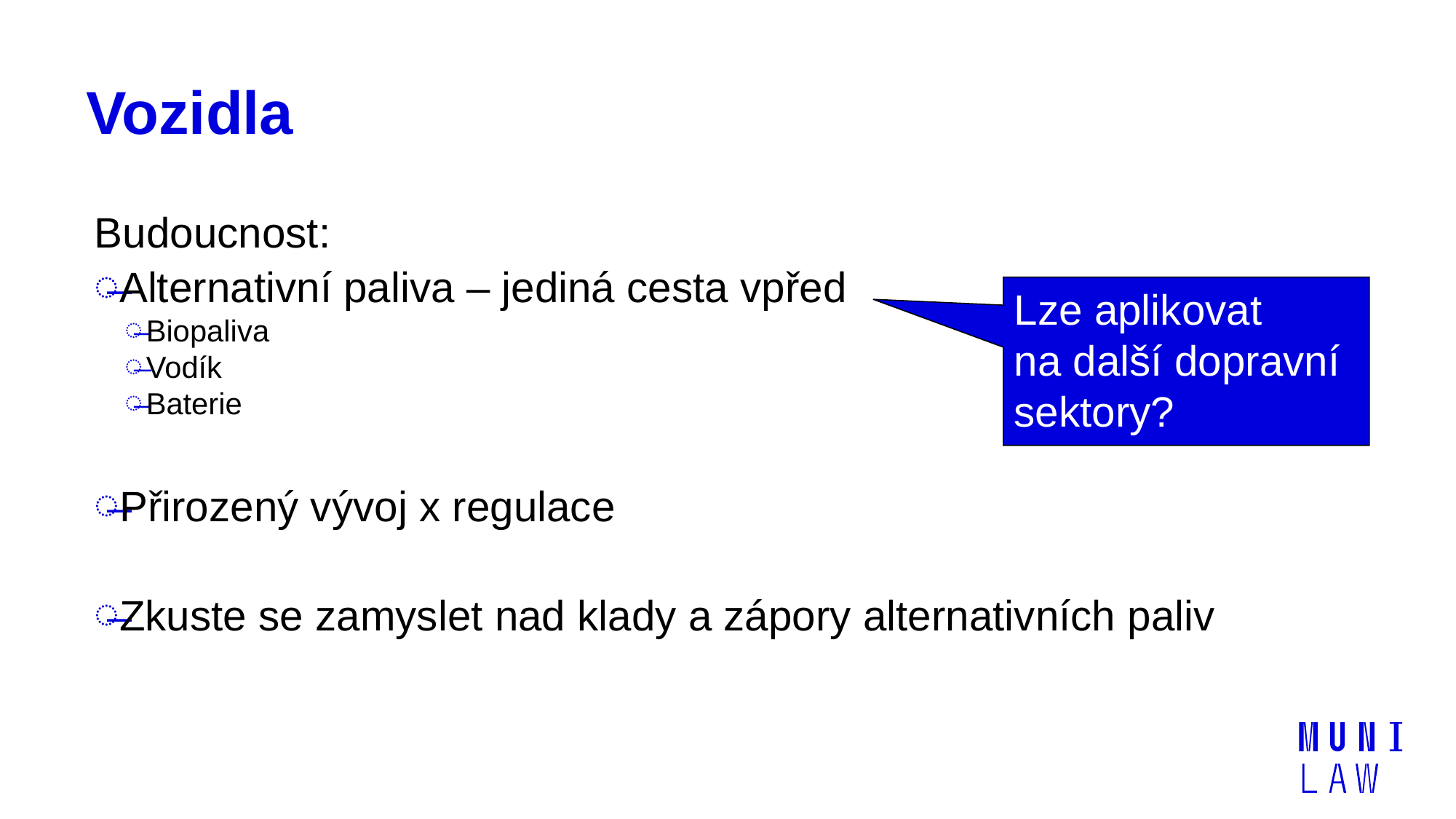

# Vozidla
Budoucnost:
Alternativní paliva – jediná cesta vpřed
Biopaliva
Vodík
Baterie

Přirozený vývoj x regulace

Zkuste se zamyslet nad klady a zápory alternativních paliv

Lze aplikovat
na další dopravní
sektory?